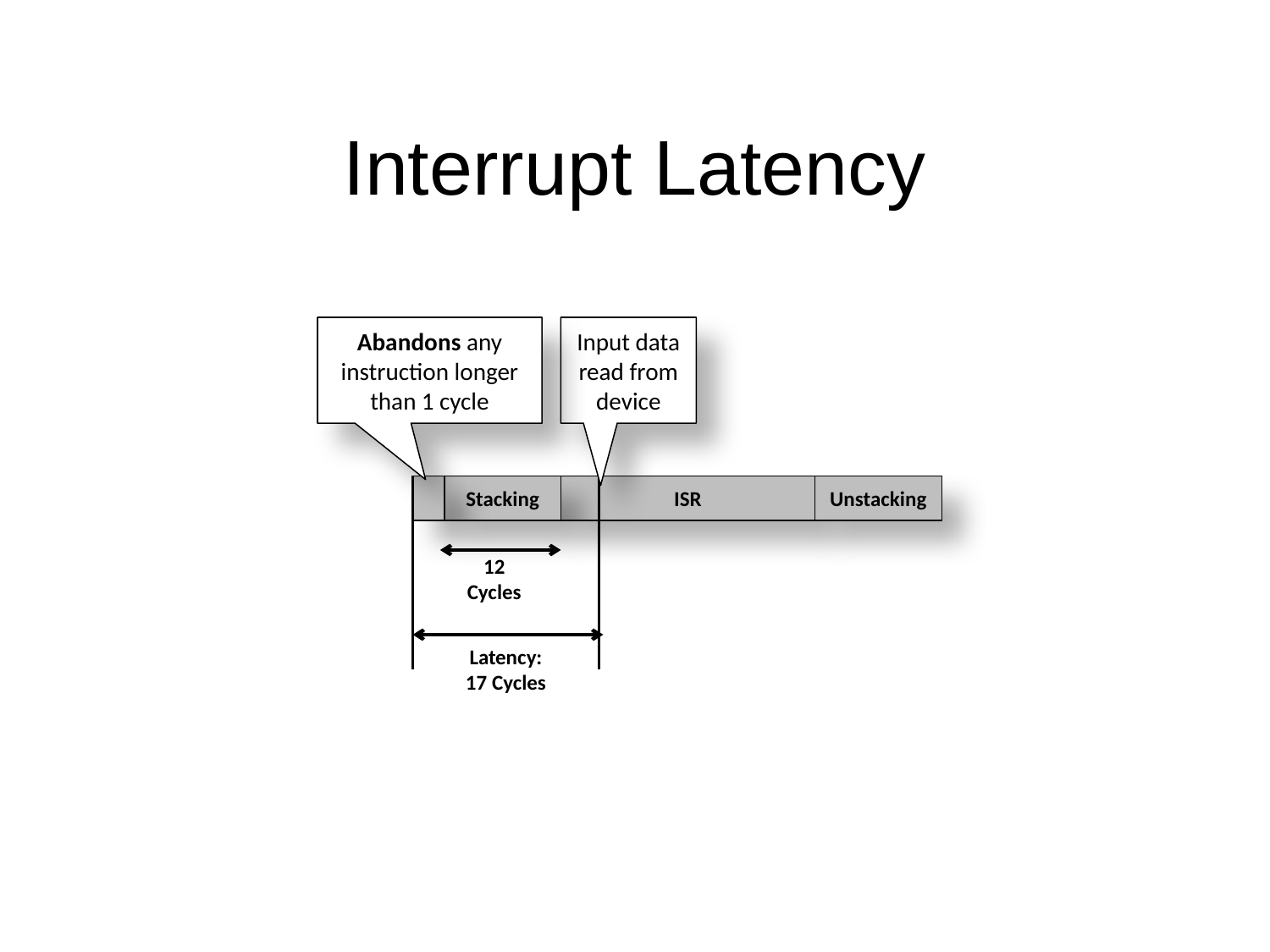

# Interrupt Latency
Abandons any instruction longer than 1 cycle
Input data read from device
Unstacking

Stacking
ISR
12
Cycles
Latency:
17 Cycles